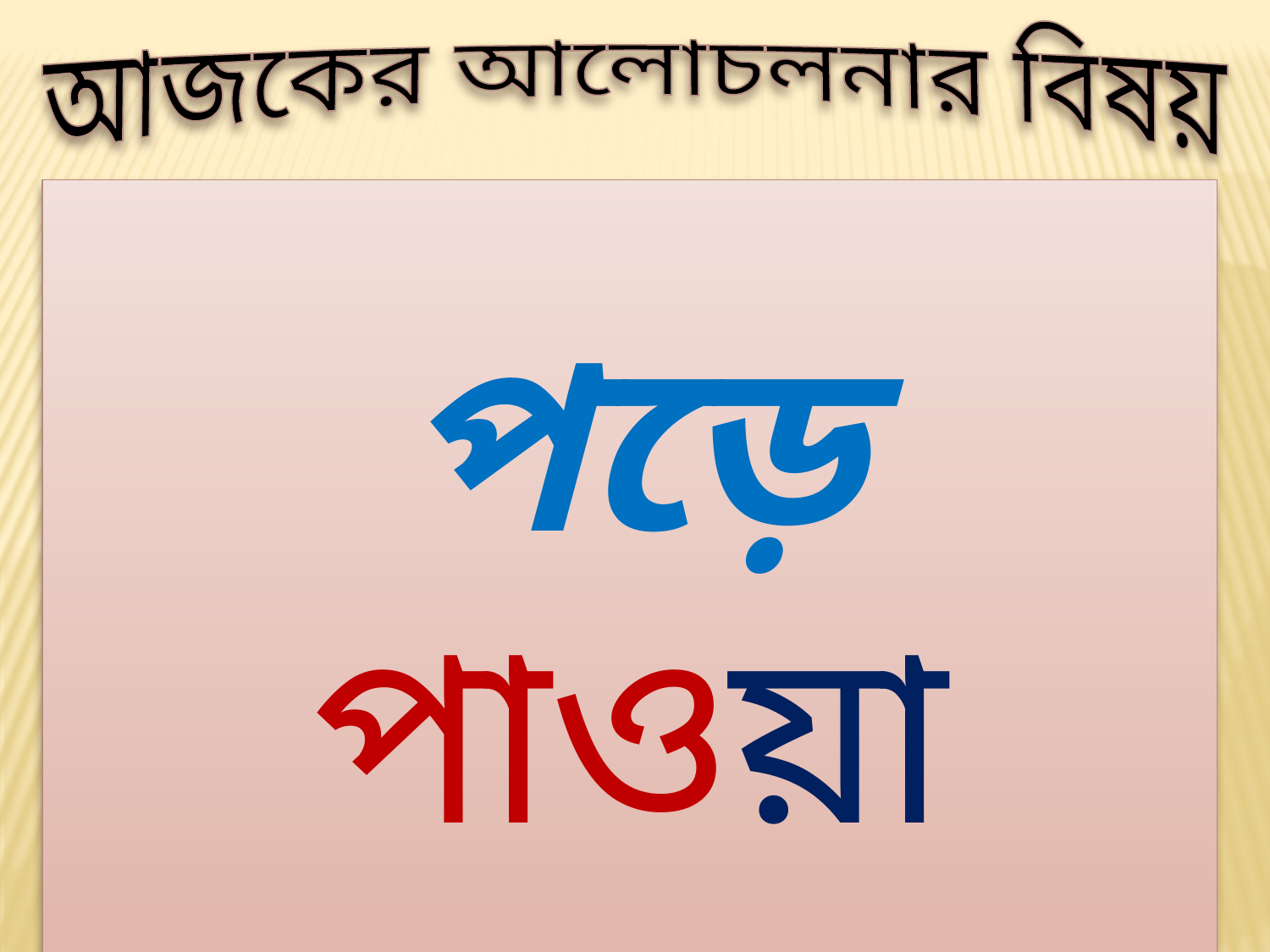

আজকের আলোচলনার বিষয়

পড়ে পাওয়া

বিভূতিভূষণ বন্দ্যোপাধ্যায়